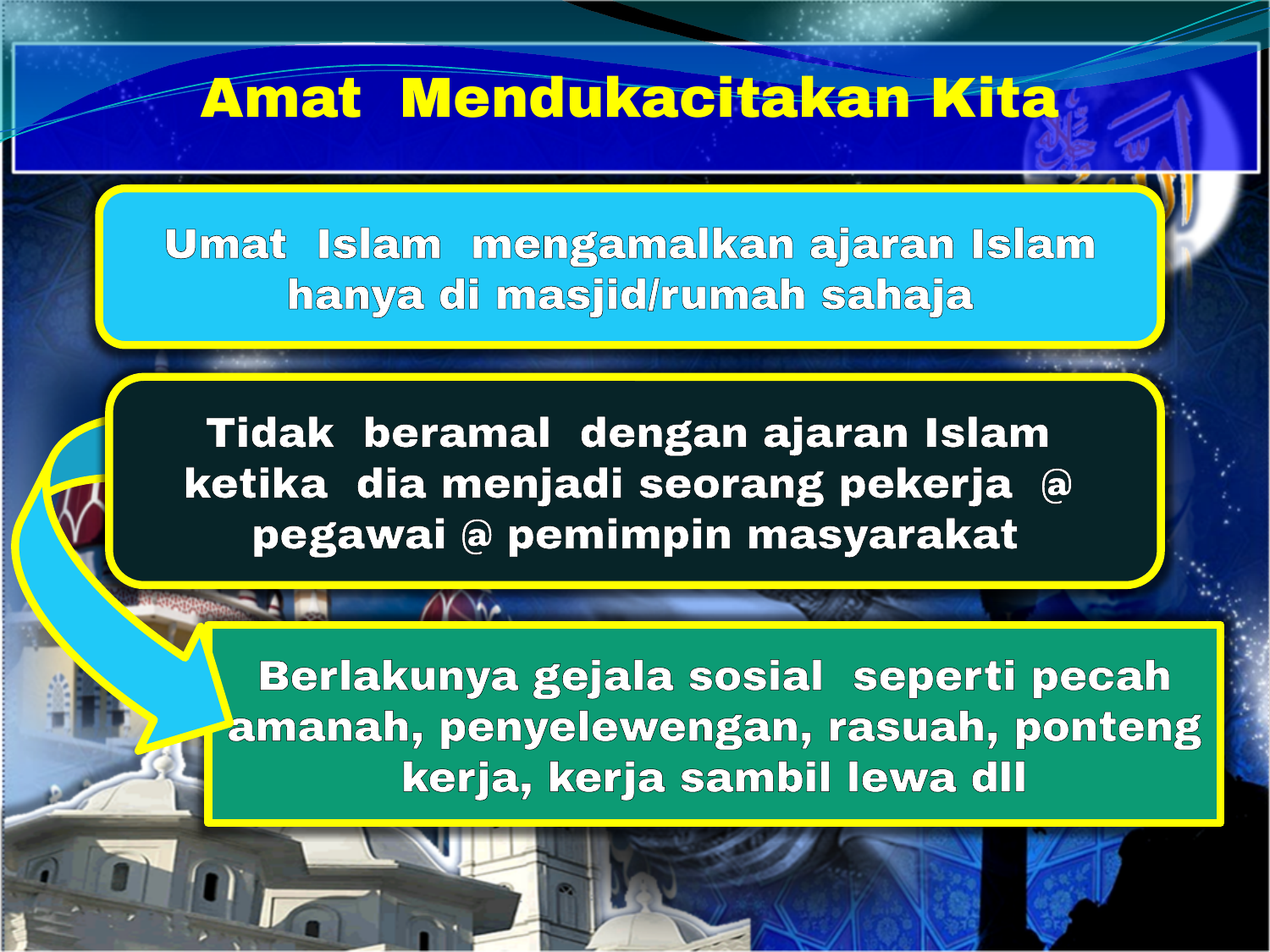

Amat  Mendukacitakan Kita
Umat  Islam  mengamalkan ajaran Islam hanya di masjid/rumah sahaja
Tidak  beramal  dengan ajaran Islam  ketika  dia menjadi seorang pekerja  @  pegawai @ pemimpin masyarakat

Berlakunya gejala sosial  seperti pecah amanah, penyelewengan, rasuah, ponteng kerja, kerja sambil lewa dll